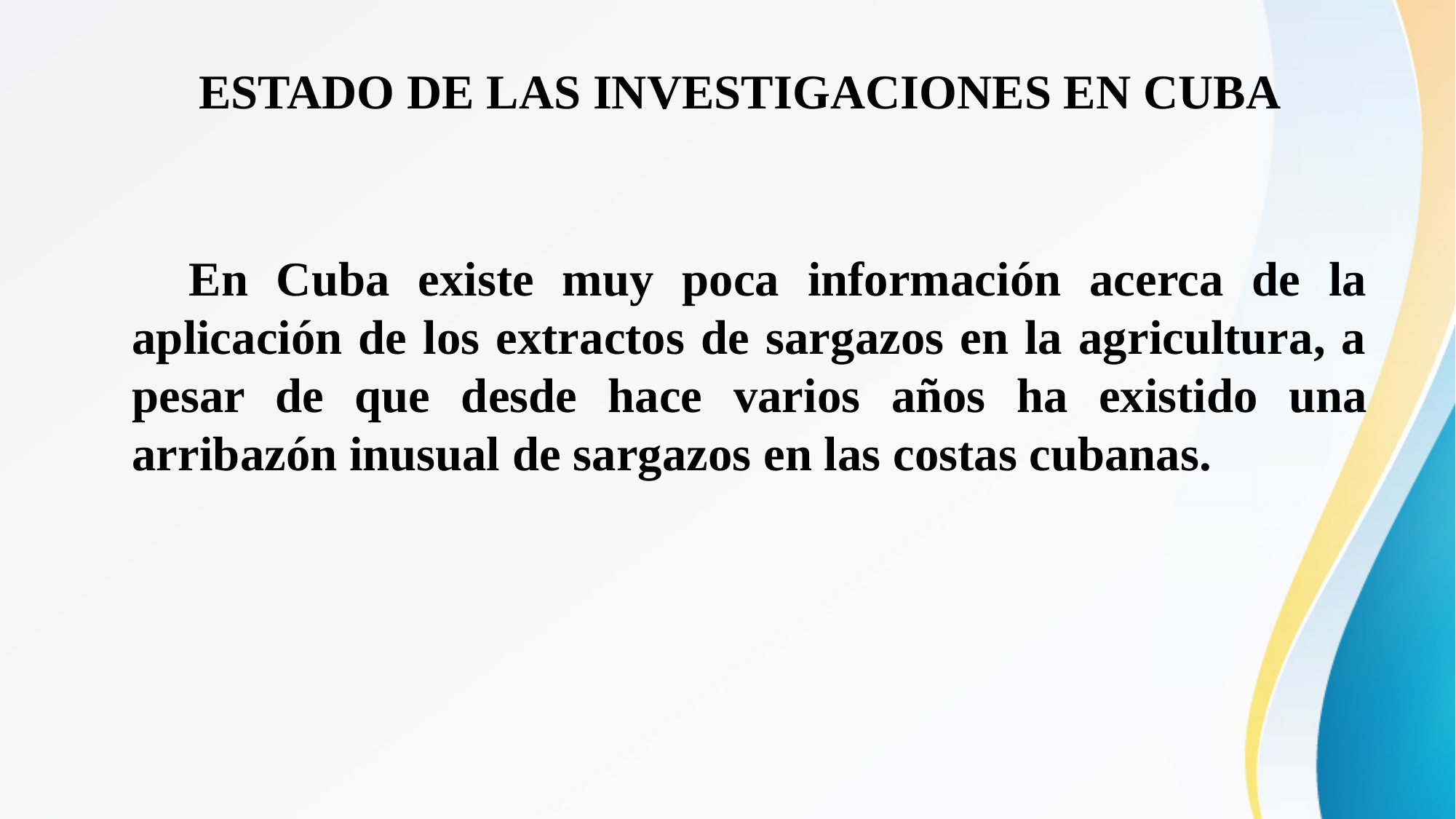

ESTADO DE LAS INVESTIGACIONES EN CUBA
  En Cuba existe muy poca información acerca de la aplicación de los extractos de sargazos en la agricultura, a pesar de que desde hace varios años ha existido una arribazón inusual de sargazos en las costas cubanas.